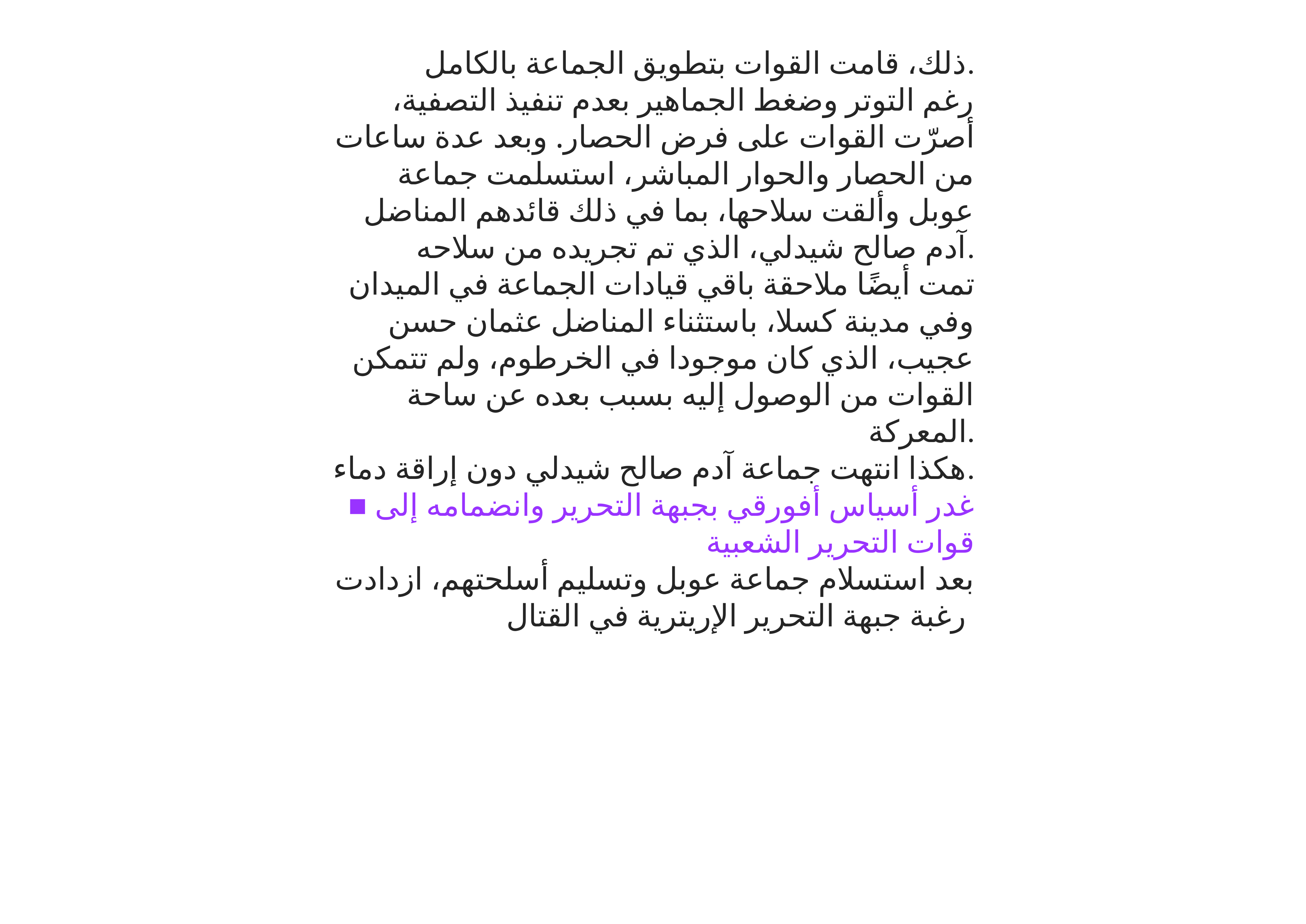

ذلك، قامت القوات بتطويق الجماعة بالكامل.
رغم التوتر وضغط الجماهير بعدم تنفيذ التصفية، أصرّت القوات على فرض الحصار. وبعد عدة ساعات من الحصار والحوار المباشر، استسلمت جماعة عوبل وألقت سلاحها، بما في ذلك قائدهم المناضل آدم صالح شيدلي، الذي تم تجريده من سلاحه.
تمت أيضًا ملاحقة باقي قيادات الجماعة في الميدان وفي مدينة كسلا، باستثناء المناضل عثمان حسن عجيب، الذي كان موجودا في الخرطوم، ولم تتمكن القوات من الوصول إليه بسبب بعده عن ساحة المعركة.
هكذا انتهت جماعة آدم صالح شيدلي دون إراقة دماء.
■ غدر أسياس أفورقي بجبهة التحرير وانضمامه إلى قوات التحرير الشعبية
بعد استسلام جماعة عوبل وتسليم أسلحتهم، ازدادت رغبة جبهة التحرير الإريترية في القتال